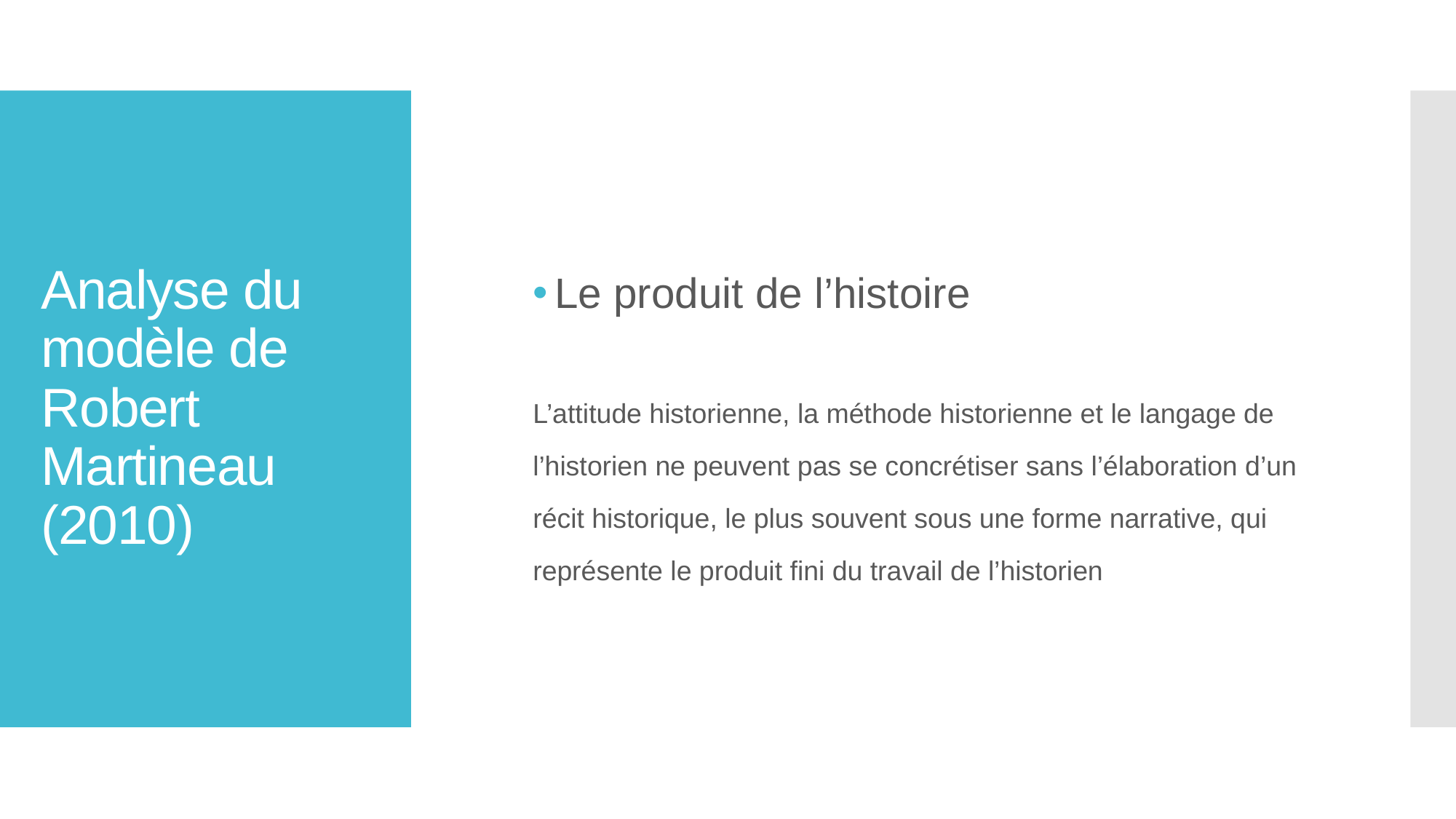

Le produit de l’histoire

L’attitude historienne, la méthode historienne et le langage de l’historien ne peuvent pas se concrétiser sans l’élaboration d’un récit historique, le plus souvent sous une forme narrative, qui représente le produit fini du travail de l’historien
# Analyse du modèle de Robert Martineau (2010)